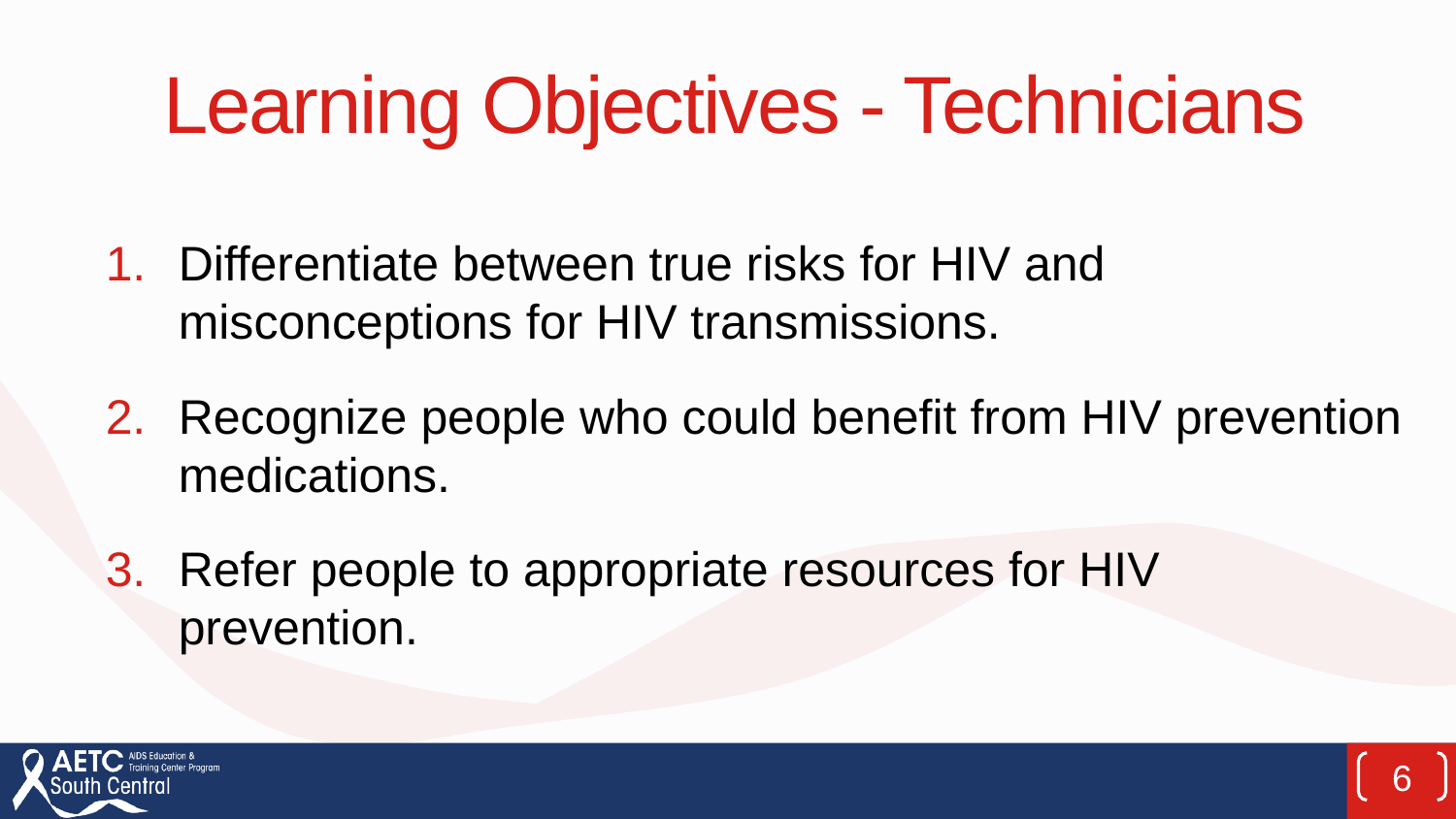

# Learning Objectives - Technicians
Differentiate between true risks for HIV and misconceptions for HIV transmissions.
Recognize people who could benefit from HIV prevention medications.
Refer people to appropriate resources for HIV prevention.
6